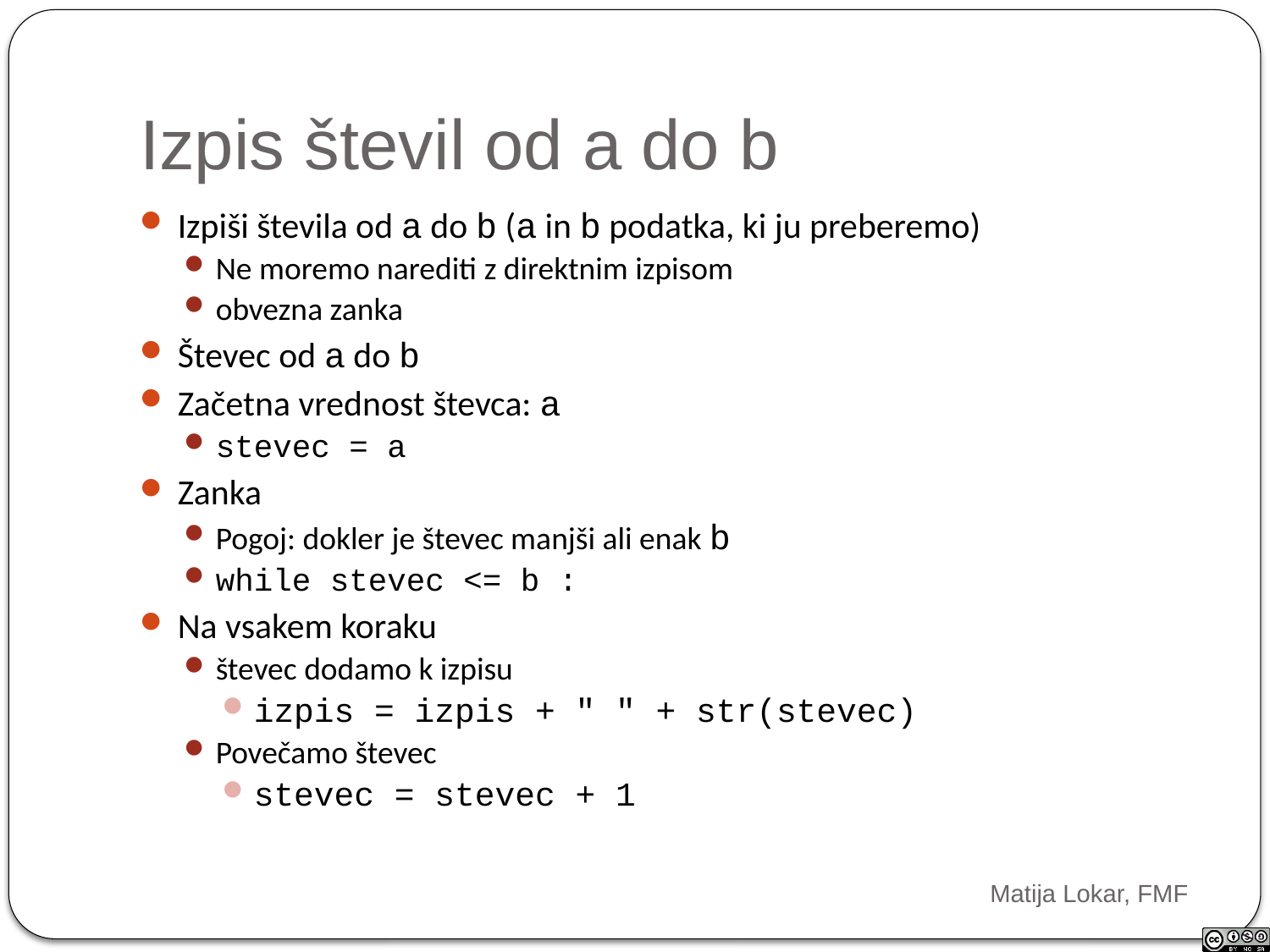

# Izpis števil od a do b
Izpiši števila od a do b (a in b podatka, ki ju preberemo)
Ne moremo narediti z direktnim izpisom
obvezna zanka
Števec od a do b
Začetna vrednost števca: a
stevec = a
Zanka
Pogoj: dokler je števec manjši ali enak b
while stevec <= b :
Na vsakem koraku
števec dodamo k izpisu
izpis = izpis + " " + str(stevec)
Povečamo števec
stevec = stevec + 1

Matija Lokar, FMF